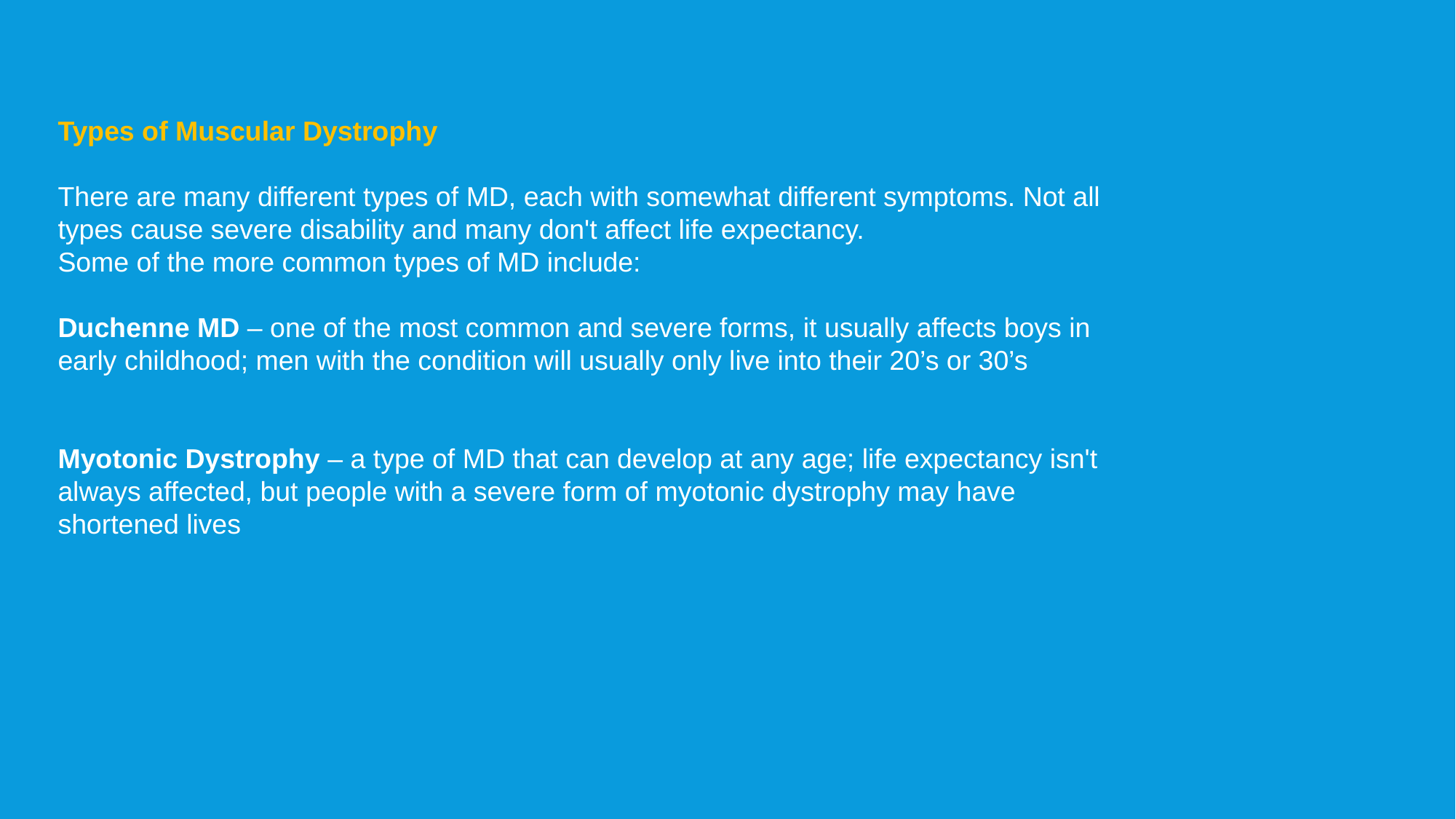

Types of Muscular Dystrophy

There are many different types of MD, each with somewhat different symptoms. Not all types cause severe disability and many don't affect life expectancy.
Some of the more common types of MD include:

Duchenne MD – one of the most common and severe forms, it usually affects boys in early childhood; men with the condition will usually only live into their 20’s or 30’s

Myotonic Dystrophy – a type of MD that can develop at any age; life expectancy isn't always affected, but people with a severe form of myotonic dystrophy may have shortened lives